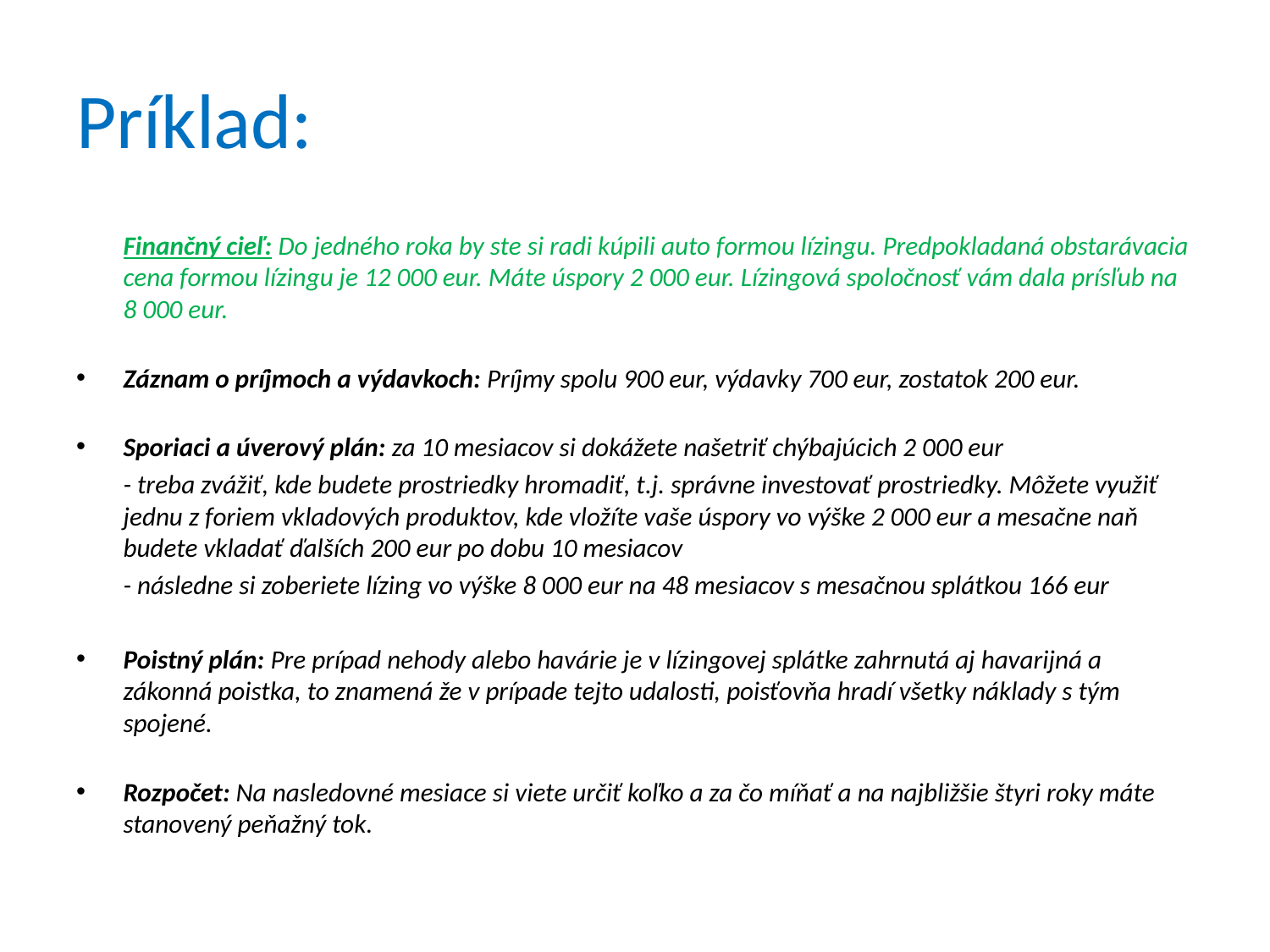

# Príklad:
	Finančný cieľ: Do jedného roka by ste si radi kúpili auto formou lízingu. Predpokladaná obstarávacia cena formou lízingu je 12 000 eur. Máte úspory 2 000 eur. Lízingová spoločnosť vám dala prísľub na 8 000 eur.
Záznam o príjmoch a výdavkoch: Príjmy spolu 900 eur, výdavky 700 eur, zostatok 200 eur.
Sporiaci a úverový plán: za 10 mesiacov si dokážete našetriť chýbajúcich 2 000 eur
	- treba zvážiť, kde budete prostriedky hromadiť, t.j. správne investovať prostriedky. Môžete využiť jednu z foriem vkladových produktov, kde vložíte vaše úspory vo výške 2 000 eur a mesačne naň budete vkladať ďalších 200 eur po dobu 10 mesiacov
	- následne si zoberiete lízing vo výške 8 000 eur na 48 mesiacov s mesačnou splátkou 166 eur

Poistný plán: Pre prípad nehody alebo havárie je v lízingovej splátke zahrnutá aj havarijná a zákonná poistka, to znamená že v prípade tejto udalosti, poisťovňa hradí všetky náklady s tým spojené.
Rozpočet: Na nasledovné mesiace si viete určiť koľko a za čo míňať a na najbližšie štyri roky máte stanovený peňažný tok.